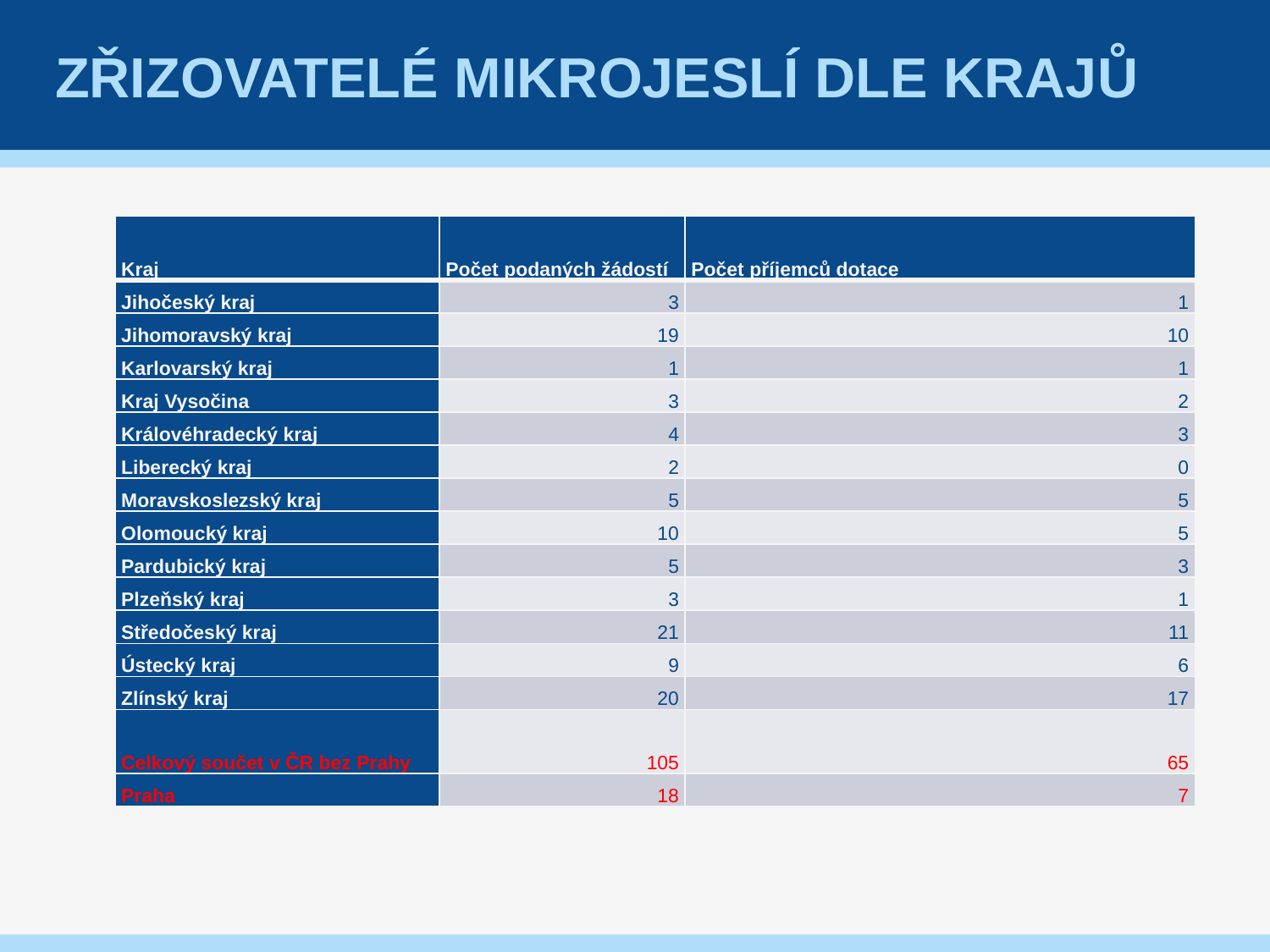

# Zřizovatelé mikrojeslí dle krajů
| Kraj | Počet podaných žádostí | Počet příjemců dotace |
| --- | --- | --- |
| Jihočeský kraj | 3 | 1 |
| Jihomoravský kraj | 19 | 10 |
| Karlovarský kraj | 1 | 1 |
| Kraj Vysočina | 3 | 2 |
| Královéhradecký kraj | 4 | 3 |
| Liberecký kraj | 2 | 0 |
| Moravskoslezský kraj | 5 | 5 |
| Olomoucký kraj | 10 | 5 |
| Pardubický kraj | 5 | 3 |
| Plzeňský kraj | 3 | 1 |
| Středočeský kraj | 21 | 11 |
| Ústecký kraj | 9 | 6 |
| Zlínský kraj | 20 | 17 |
| Celkový součet v ČR bez Prahy | 105 | 65 |
| Praha | 18 | 7 |